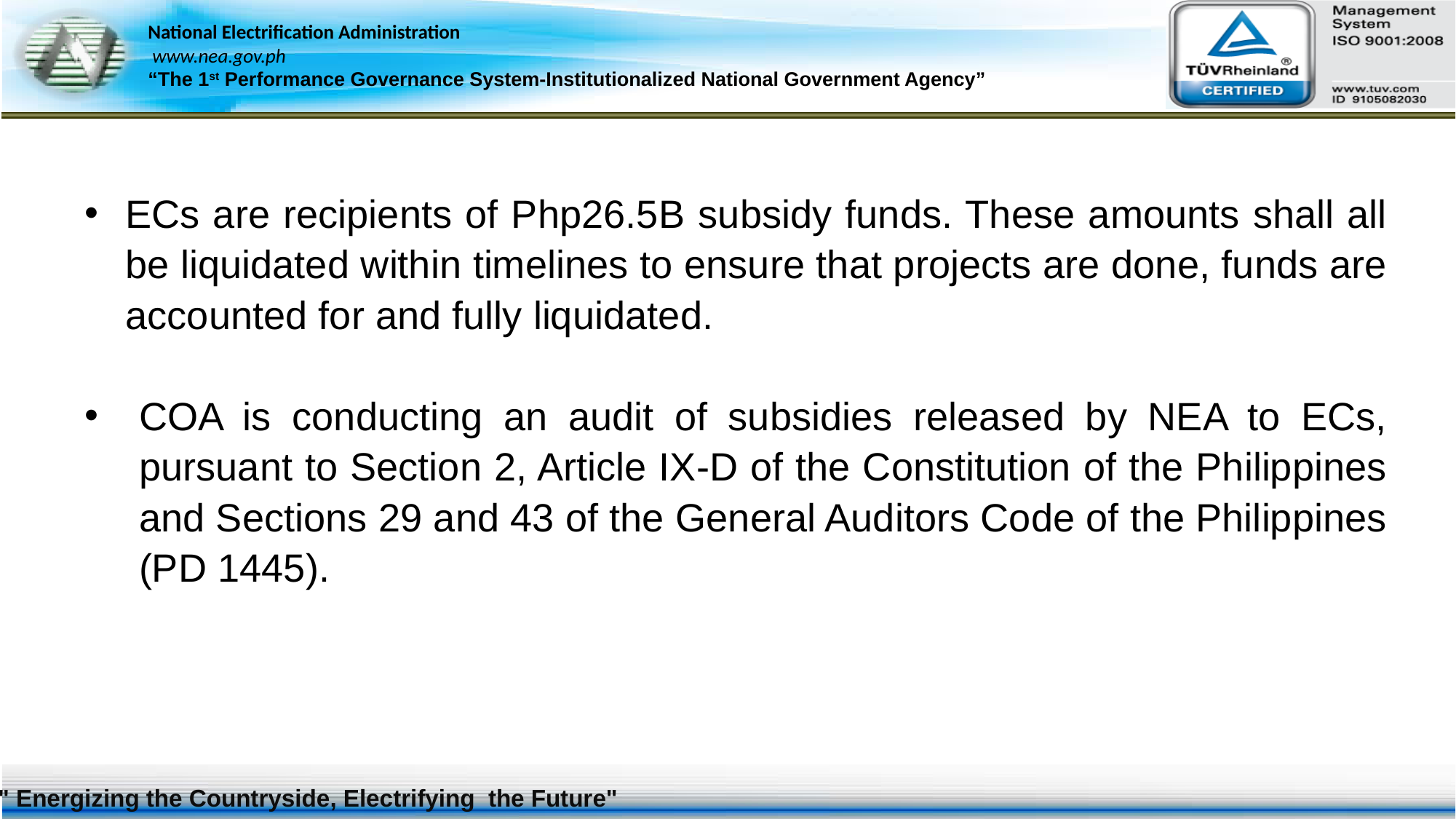

ECs are recipients of Php26.5B subsidy funds. These amounts shall all be liquidated within timelines to ensure that projects are done, funds are accounted for and fully liquidated.

COA is conducting an audit of subsidies released by NEA to ECs, pursuant to Section 2, Article IX-D of the Constitution of the Philippines and Sections 29 and 43 of the General Auditors Code of the Philippines (PD 1445).